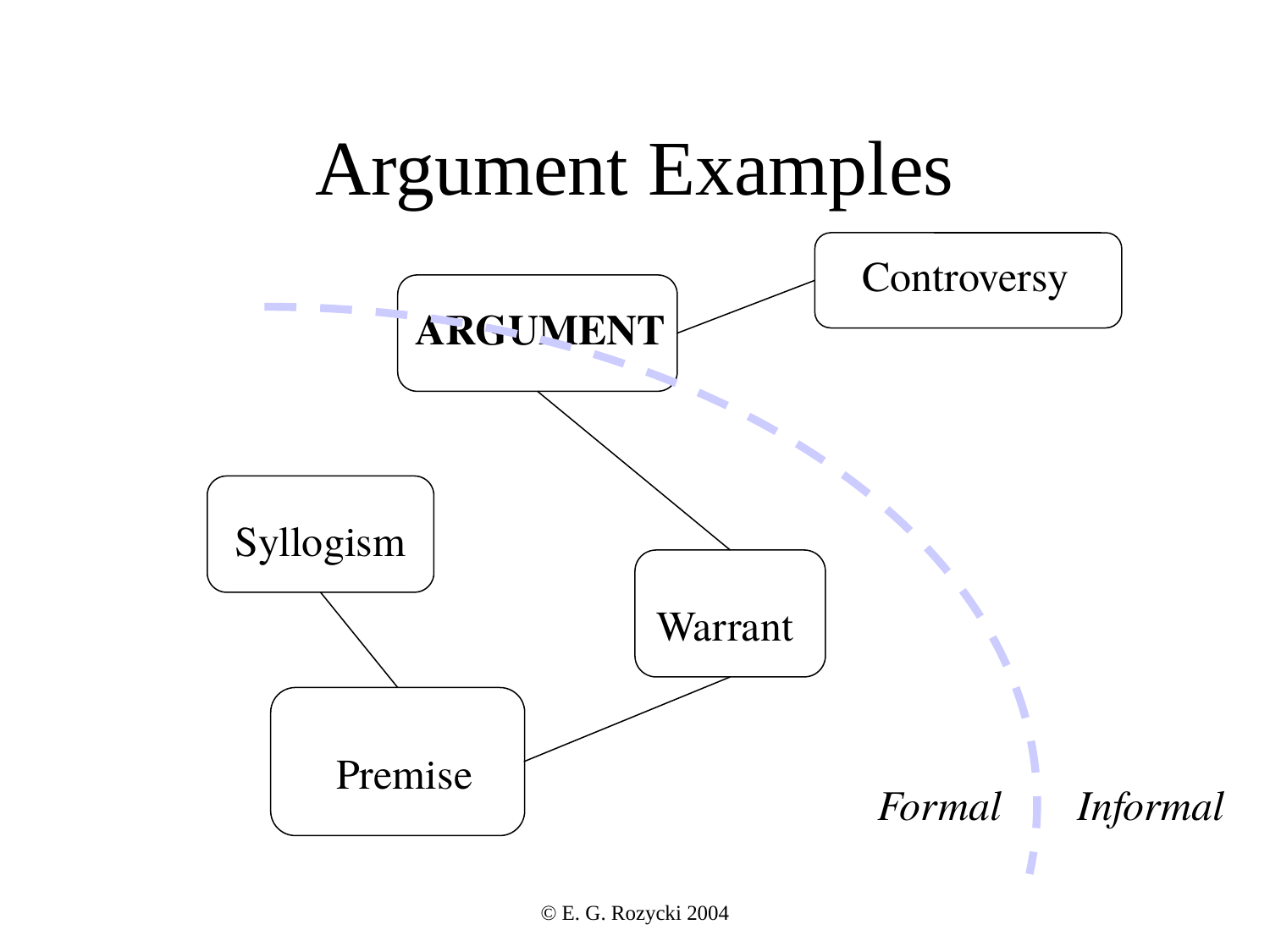

# Argument Examples

Controversy

ARGUMENT

Syllogism

Warrant

Premise
Formal
Informal

© E. G. Rozycki 2004